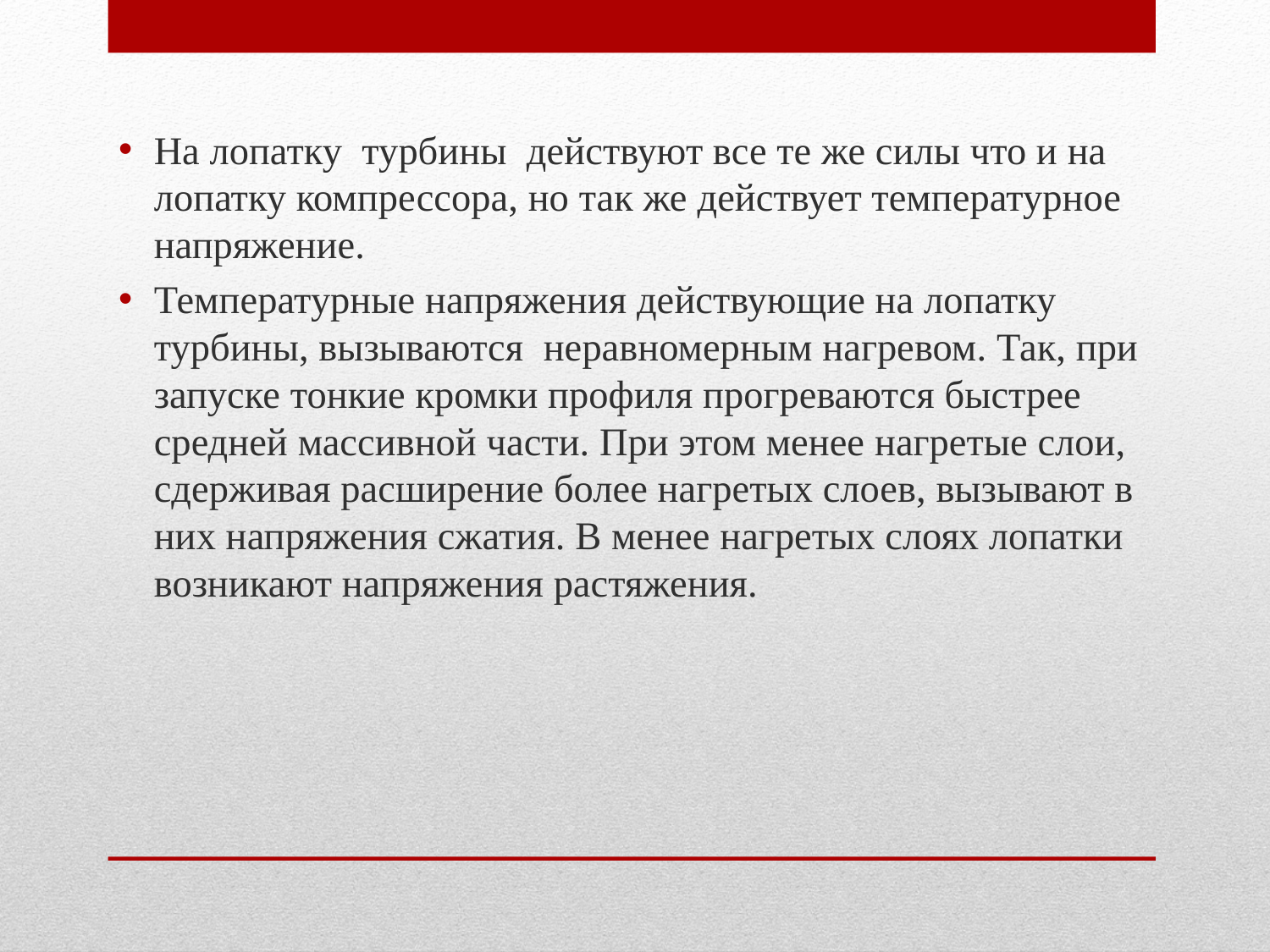

На лопатку  турбины  действуют все те же силы что и на лопатку компрессора, но так же действует температурное напряжение.
Температурные напряжения действующие на лопатку турбины, вызываются  неравномерным нагревом. Так, при запуске тонкие кромки профиля прогреваются быстрее средней массивной части. При этом менее нагретые слои, сдерживая расширение более нагретых слоев, вызывают в них напряжения сжатия. В менее нагретых слоях лопатки возникают напряжения растяжения.
#